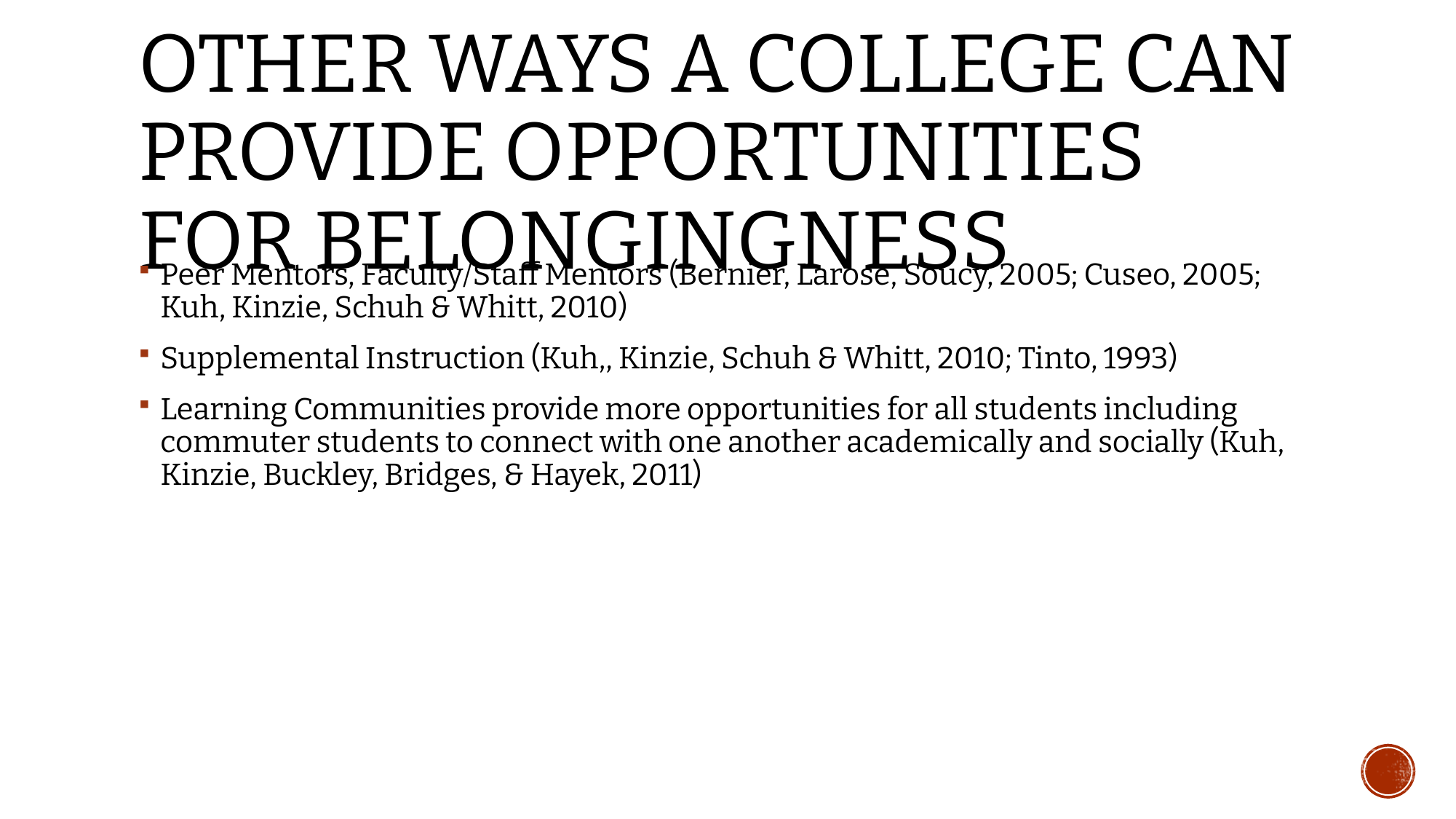

# Other ways a college can provide opportunities for belongingness
Peer Mentors, Faculty/Staff Mentors (Bernier, Larose, Soucy, 2005; Cuseo, 2005; Kuh, Kinzie, Schuh & Whitt, 2010)
Supplemental Instruction (Kuh,, Kinzie, Schuh & Whitt, 2010; Tinto, 1993)
Learning Communities provide more opportunities for all students including commuter students to connect with one another academically and socially (Kuh, Kinzie, Buckley, Bridges, & Hayek, 2011)